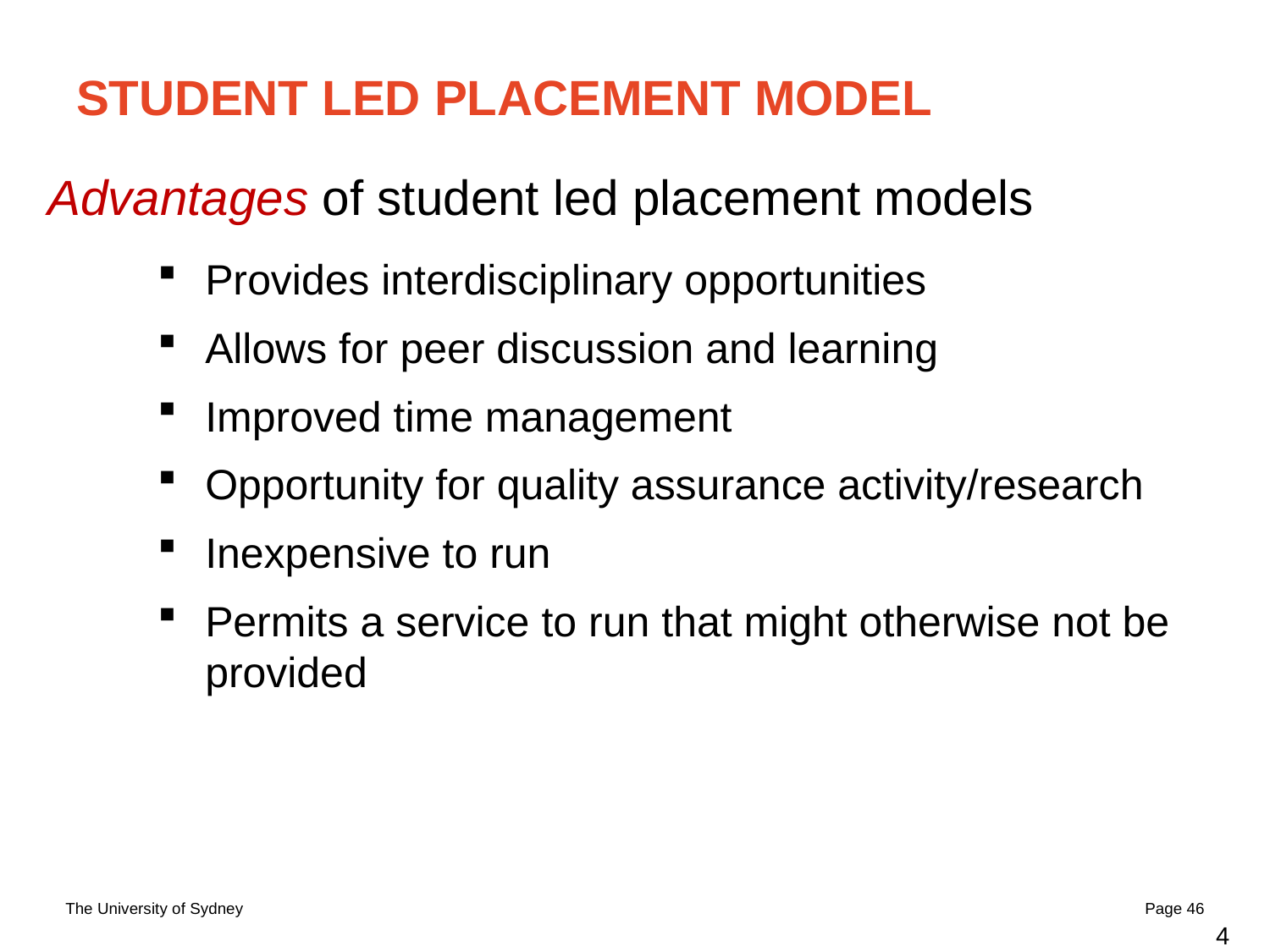

# STUDENT LED PLACEMENT MODEL
Advantages of student led placement models
Provides interdisciplinary opportunities
Allows for peer discussion and learning
Improved time management
Opportunity for quality assurance activity/research
Inexpensive to run
Permits a service to run that might otherwise not be provided

46